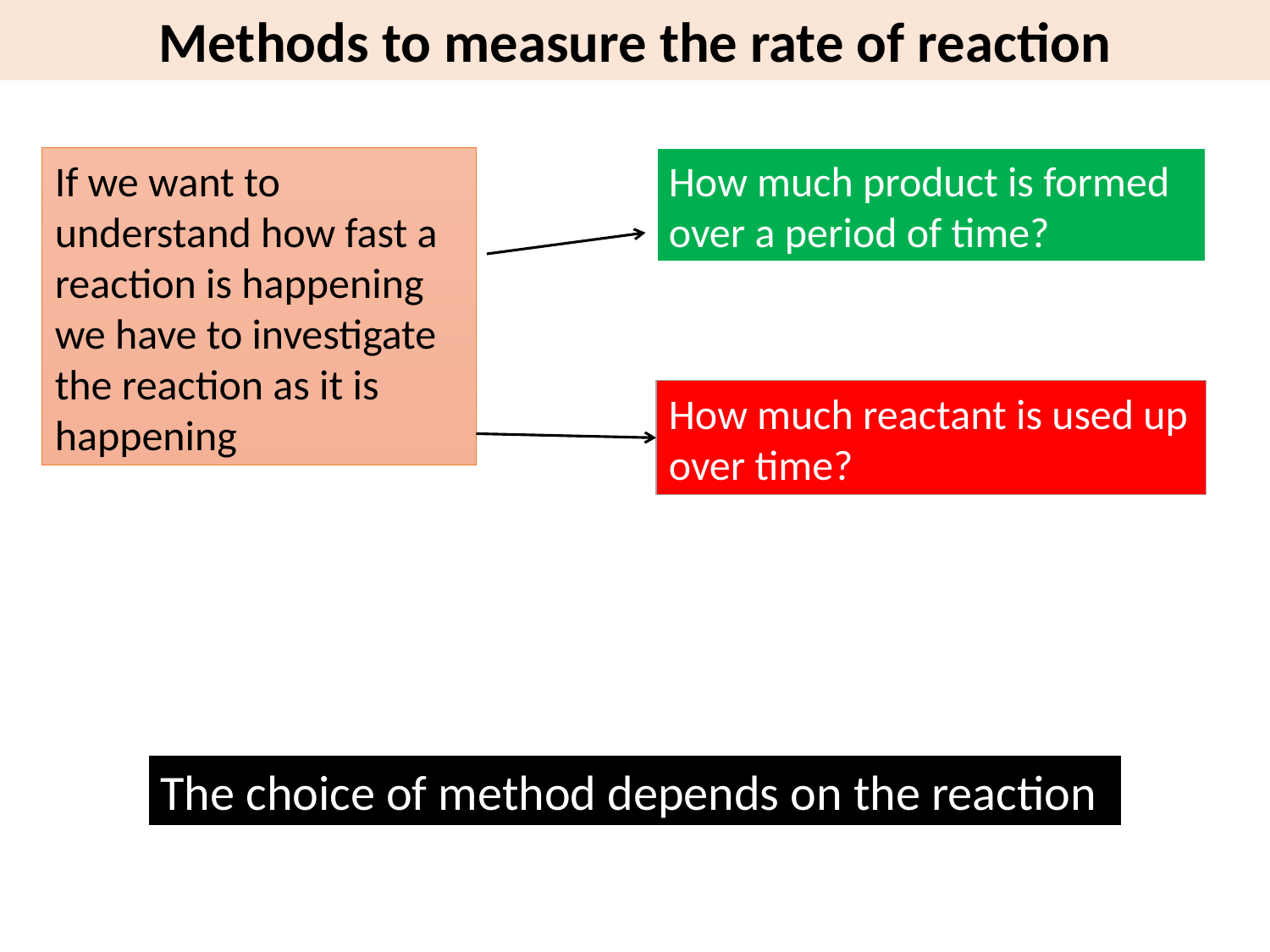

Methods to measure the rate of reaction
If we want to understand how fast a reaction is happening we have to investigate the reaction as it is happening
How much product is formed over a period of time?
How much reactant is used up over time?
The choice of method depends on the reaction